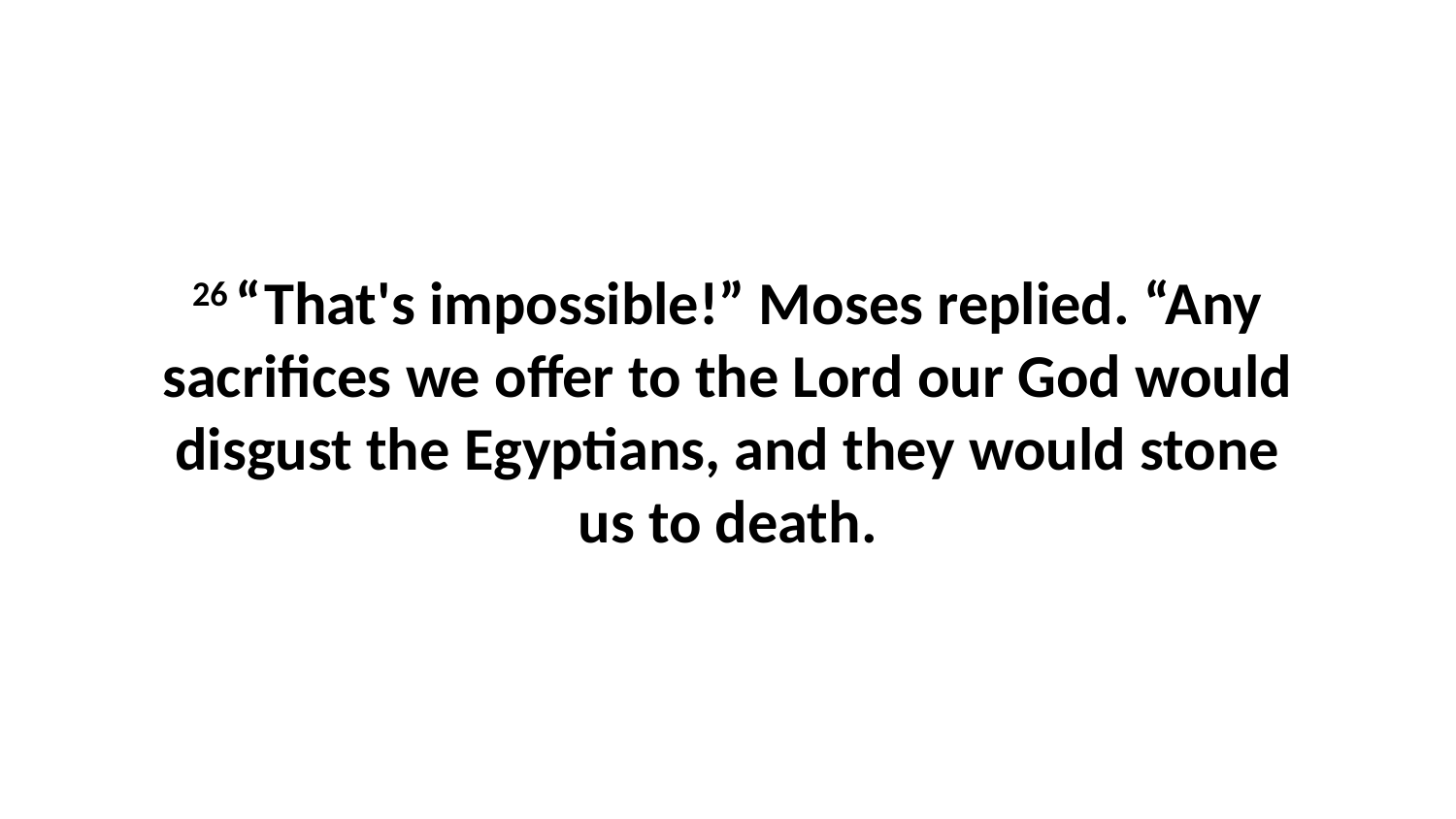

26 “That's impossible!” Moses replied. “Any sacrifices we offer to the Lord our God would disgust the Egyptians, and they would stone us to death.